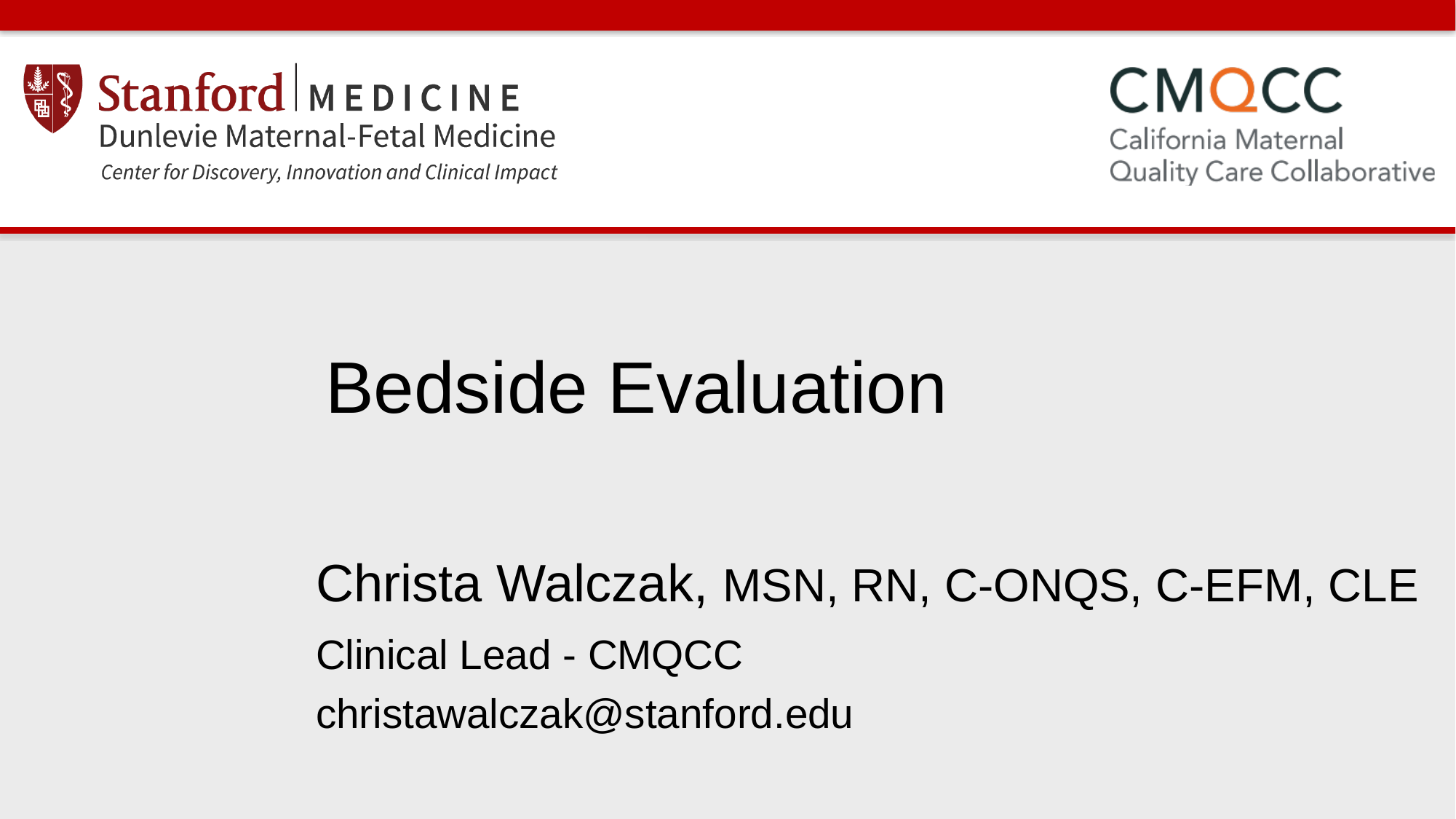

# Bedside Evaluation

Christa Walczak, MSN, RN, C-ONQS, C-EFM, CLE
Clinical Lead - CMQCC
christawalczak@stanford.edu